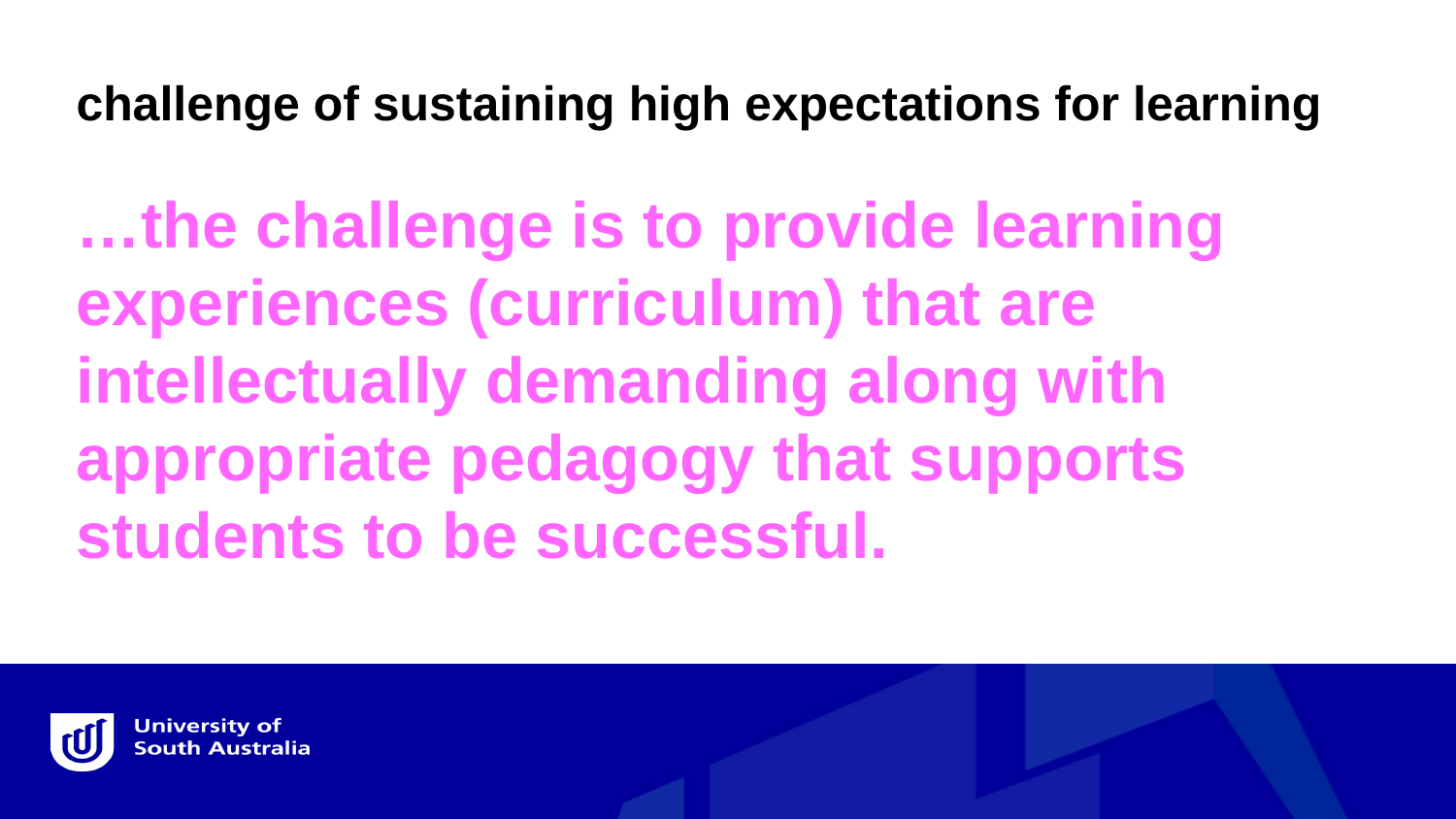

challenge of sustaining high expectations for learning
…the challenge is to provide learning experiences (curriculum) that are intellectually demanding along with appropriate pedagogy that supports students to be successful.